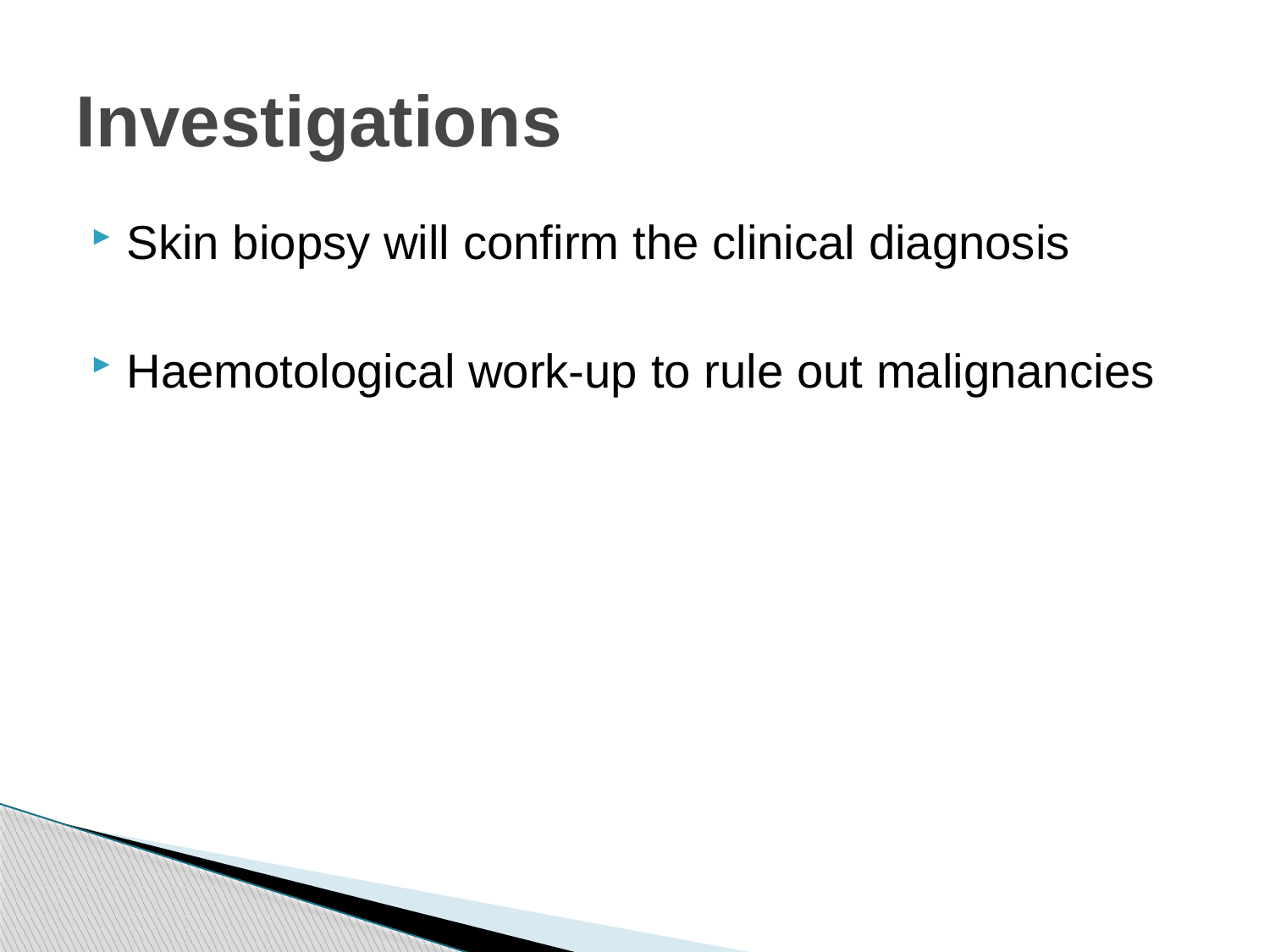

# Investigations
Skin biopsy will confirm the clinical diagnosis

Haemotological work-up to rule out malignancies